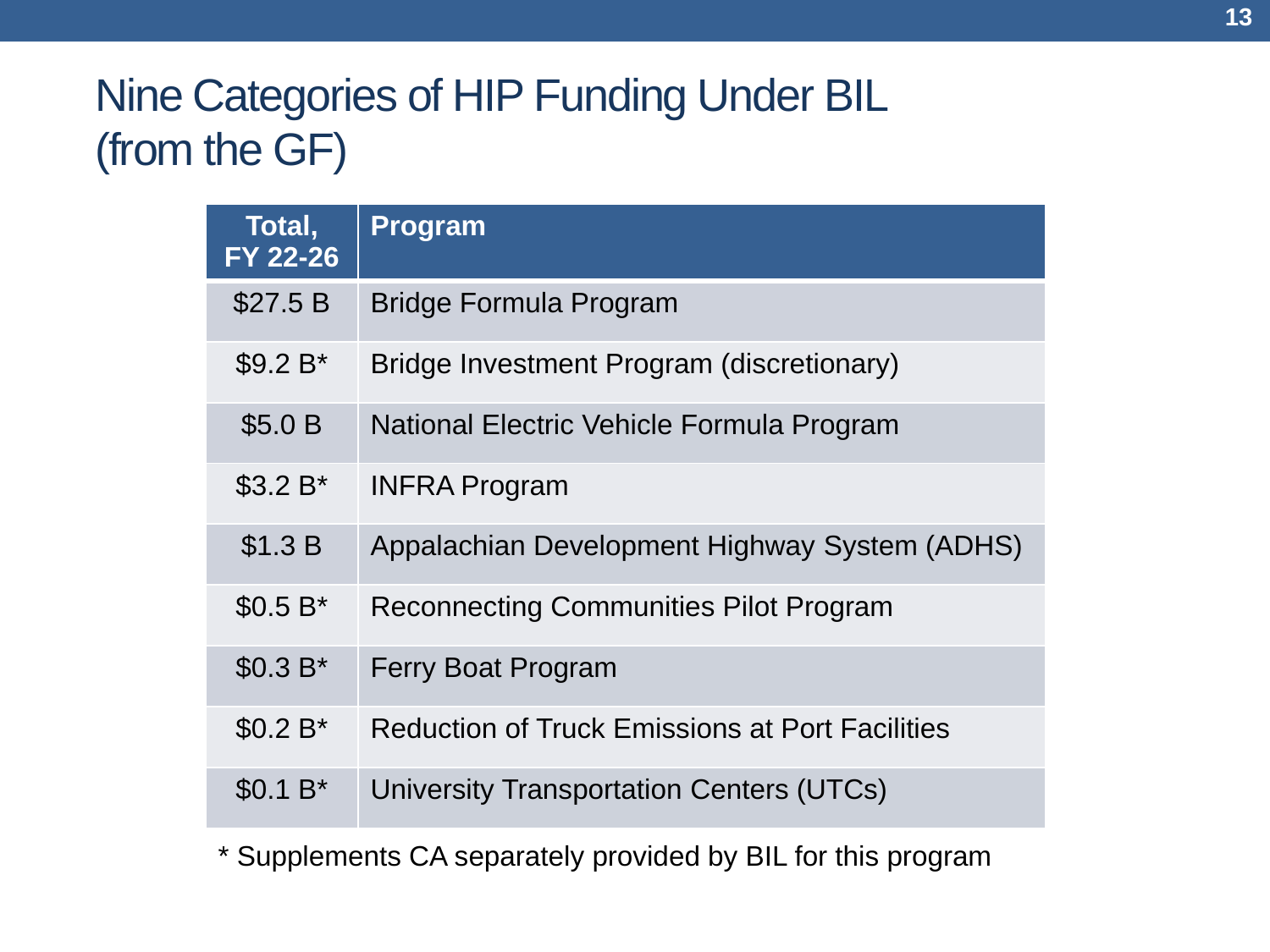

13
# Nine Categories of HIP Funding Under BIL (from the GF)
| Total, FY 22-26 | Program |
| --- | --- |
| $27.5 B | Bridge Formula Program |
| $9.2 B\* | Bridge Investment Program (discretionary) |
| $5.0 B | National Electric Vehicle Formula Program |
| $3.2 B\* | INFRA Program |
| $1.3 B | Appalachian Development Highway System (ADHS) |
| $0.5 B\* | Reconnecting Communities Pilot Program |
| $0.3 B\* | Ferry Boat Program |
| $0.2 B\* | Reduction of Truck Emissions at Port Facilities |
| $0.1 B\* | University Transportation Centers (UTCs) |
* Supplements CA separately provided by BIL for this program